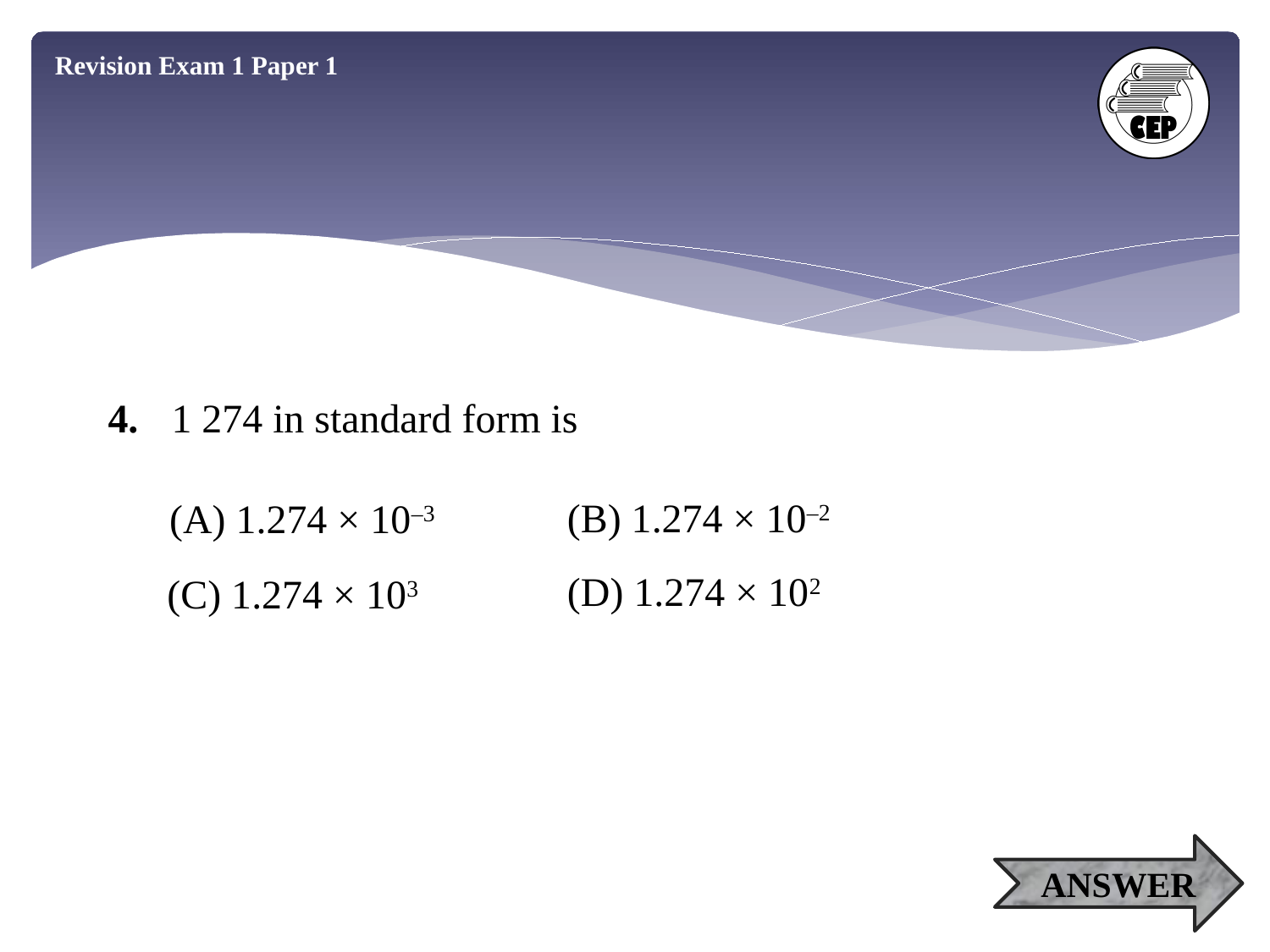

Revision Exam 1 Paper 1
4.	1 274 in standard form is
(B) 1.274 × 10–2
(A) 1.274 × 10–3
(D) 1.274 × 102
(C) 1.274 × 103
ANSWER